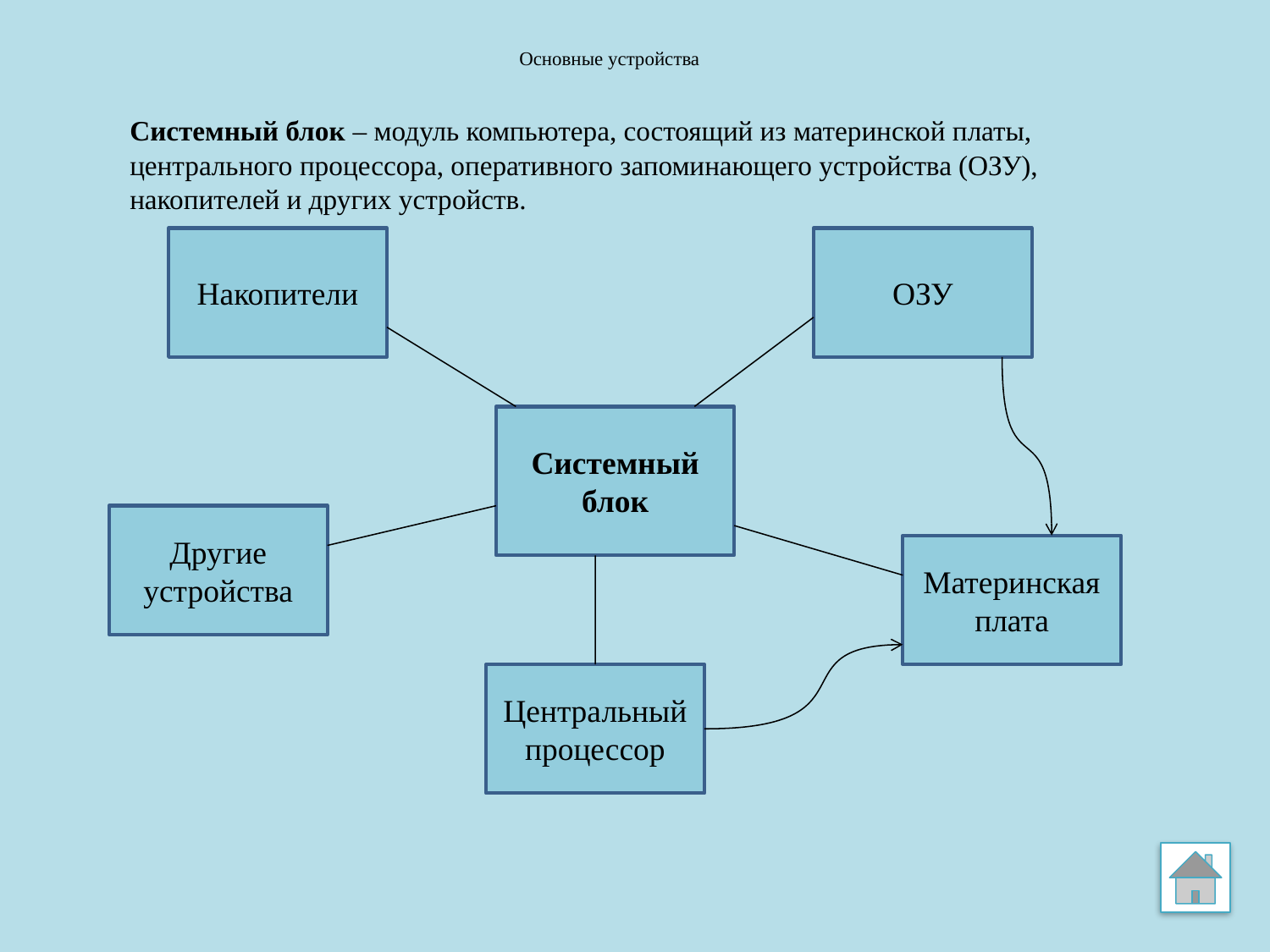

Основные устройства
	Системный блок – модуль компьютера, состоящий из материнской платы, центрального процессора, оперативного запоминающего устройства (ОЗУ), накопителей и других устройств.

Накопители
ОЗУ
Системный блок
Другие устройства
Материнская плата
Центральный процессор